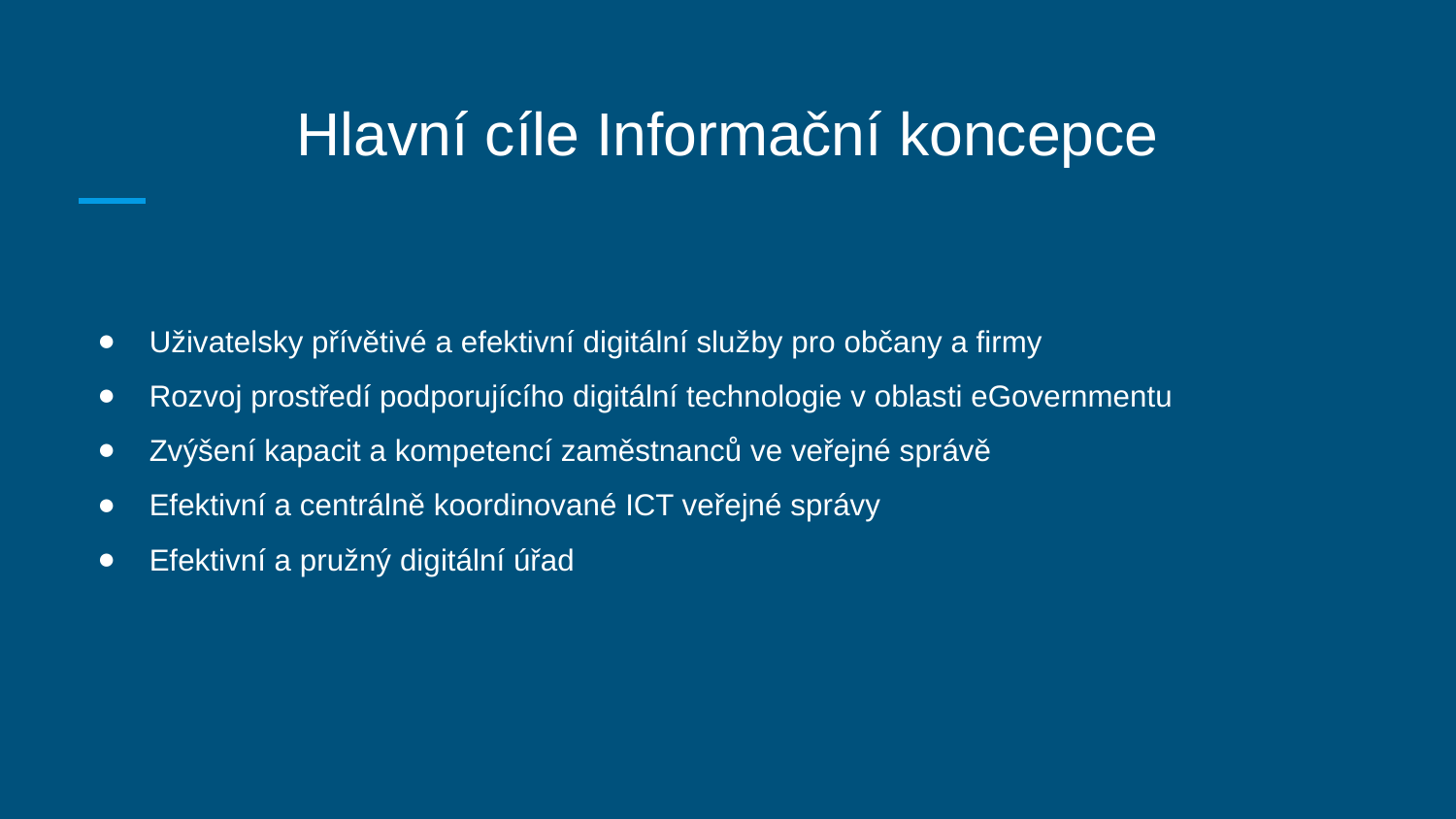

# Hlavní cíle Informační koncepce

Uživatelsky přívětivé a efektivní digitální služby pro občany a firmy
Rozvoj prostředí podporujícího digitální technologie v oblasti eGovernmentu
Zvýšení kapacit a kompetencí zaměstnanců ve veřejné správě
Efektivní a centrálně koordinované ICT veřejné správy
Efektivní a pružný digitální úřad